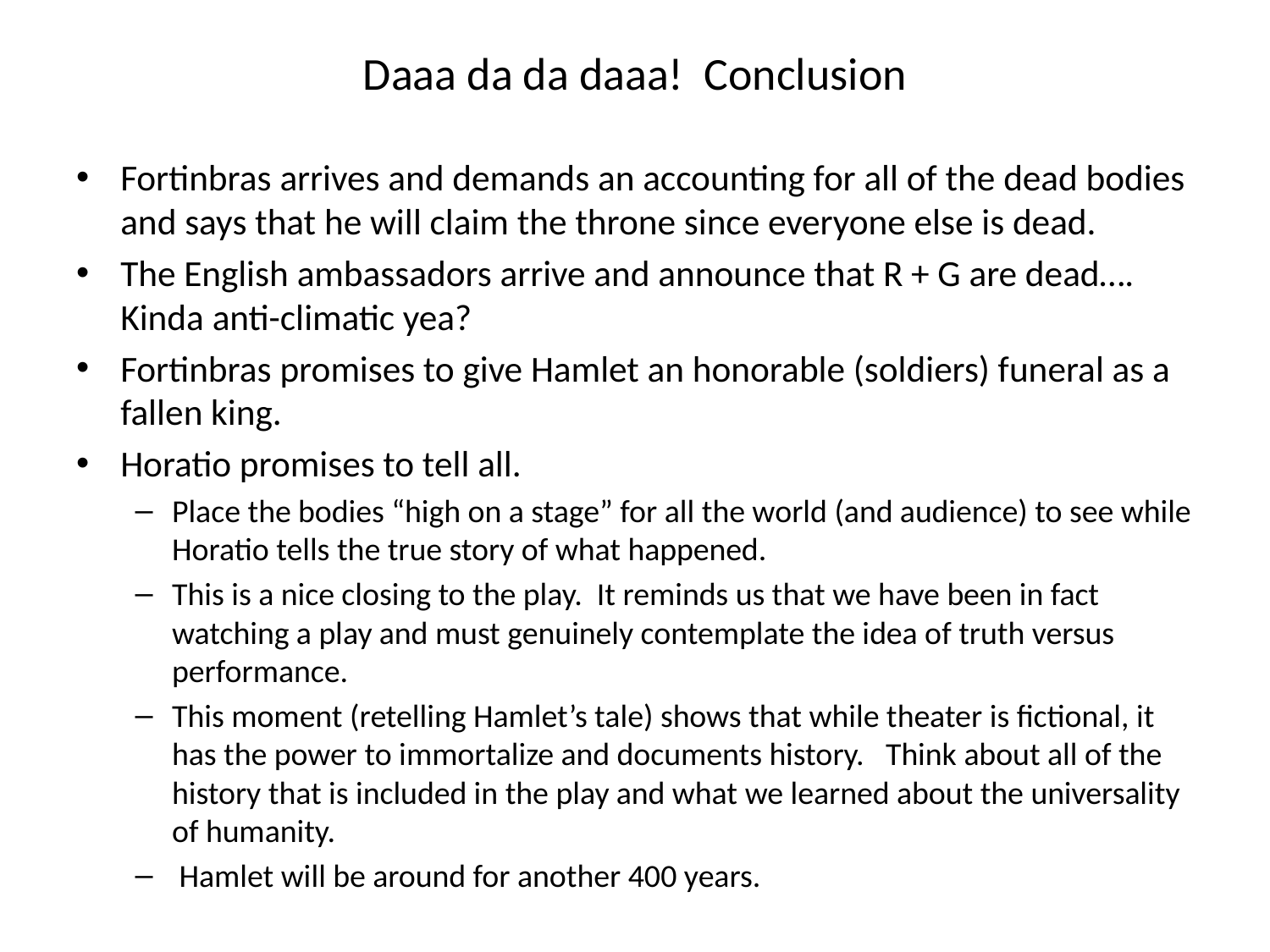

# Daaa da da daaa!  Conclusion
Fortinbras arrives and demands an accounting for all of the dead bodies and says that he will claim the throne since everyone else is dead.
The English ambassadors arrive and announce that R + G are dead…. Kinda anti-climatic yea?
Fortinbras promises to give Hamlet an honorable (soldiers) funeral as a fallen king.
Horatio promises to tell all.
Place the bodies “high on a stage” for all the world (and audience) to see while Horatio tells the true story of what happened.
This is a nice closing to the play.  It reminds us that we have been in fact watching a play and must genuinely contemplate the idea of truth versus performance.
This moment (retelling Hamlet’s tale) shows that while theater is fictional, it has the power to immortalize and documents history.   Think about all of the history that is included in the play and what we learned about the universality of humanity.
 Hamlet will be around for another 400 years.